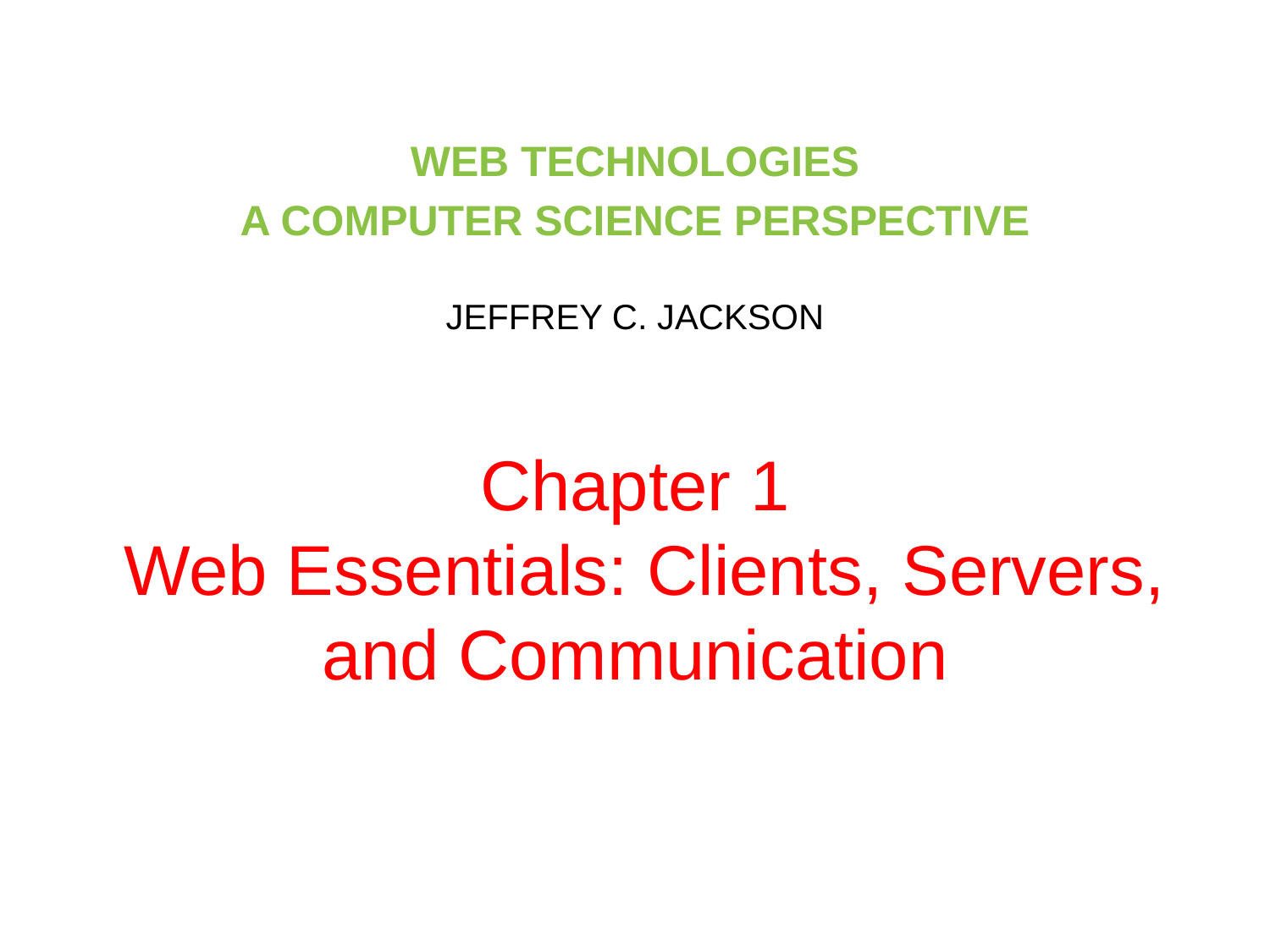

WEB TECHNOLOGIES
A COMPUTER SCIENCE PERSPECTIVE
JEFFREY C. JACKSON

# Chapter 1 Web Essentials: Clients, Servers, and Communication